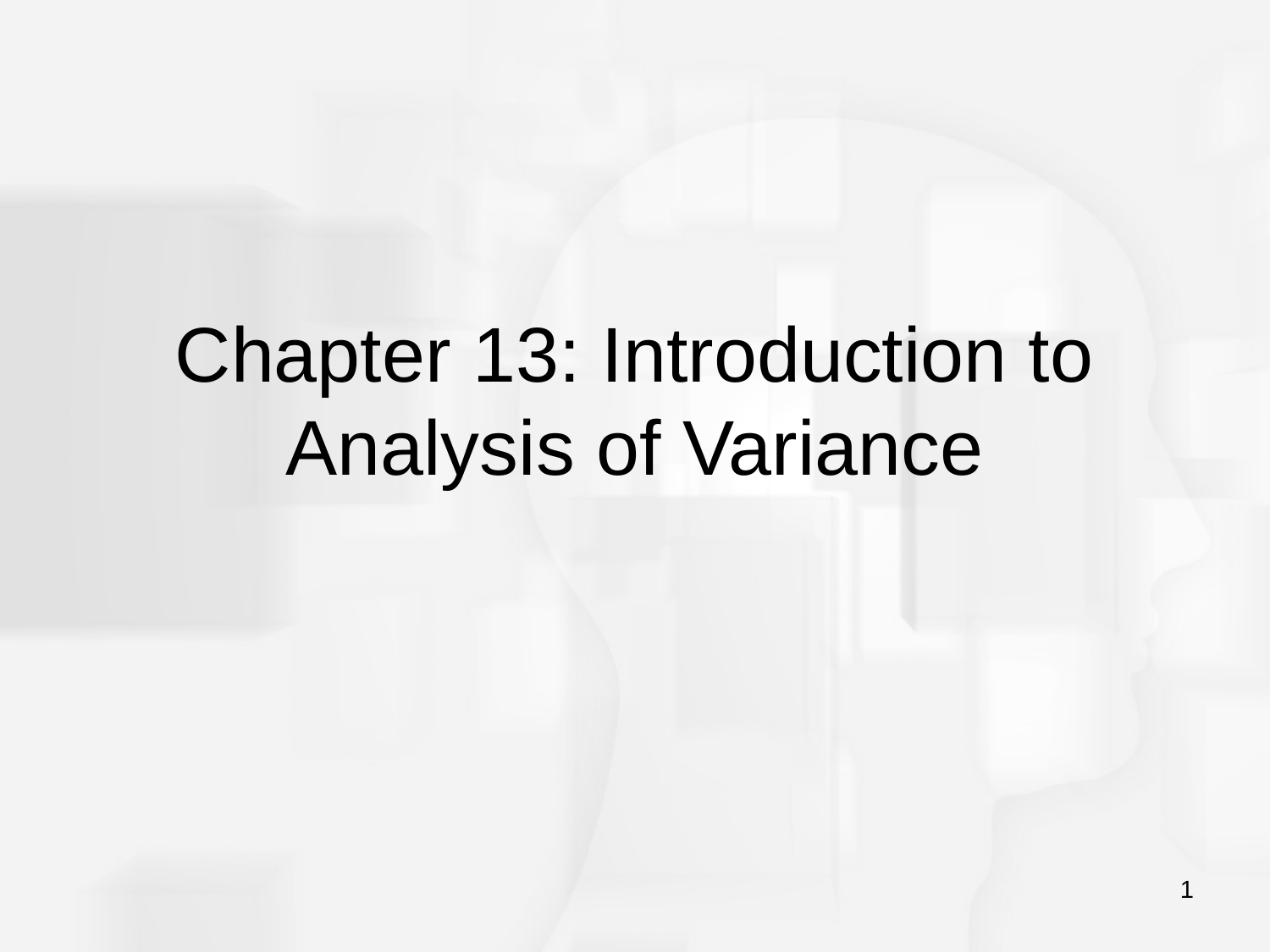

# Chapter 13: Introduction to Analysis of Variance
1